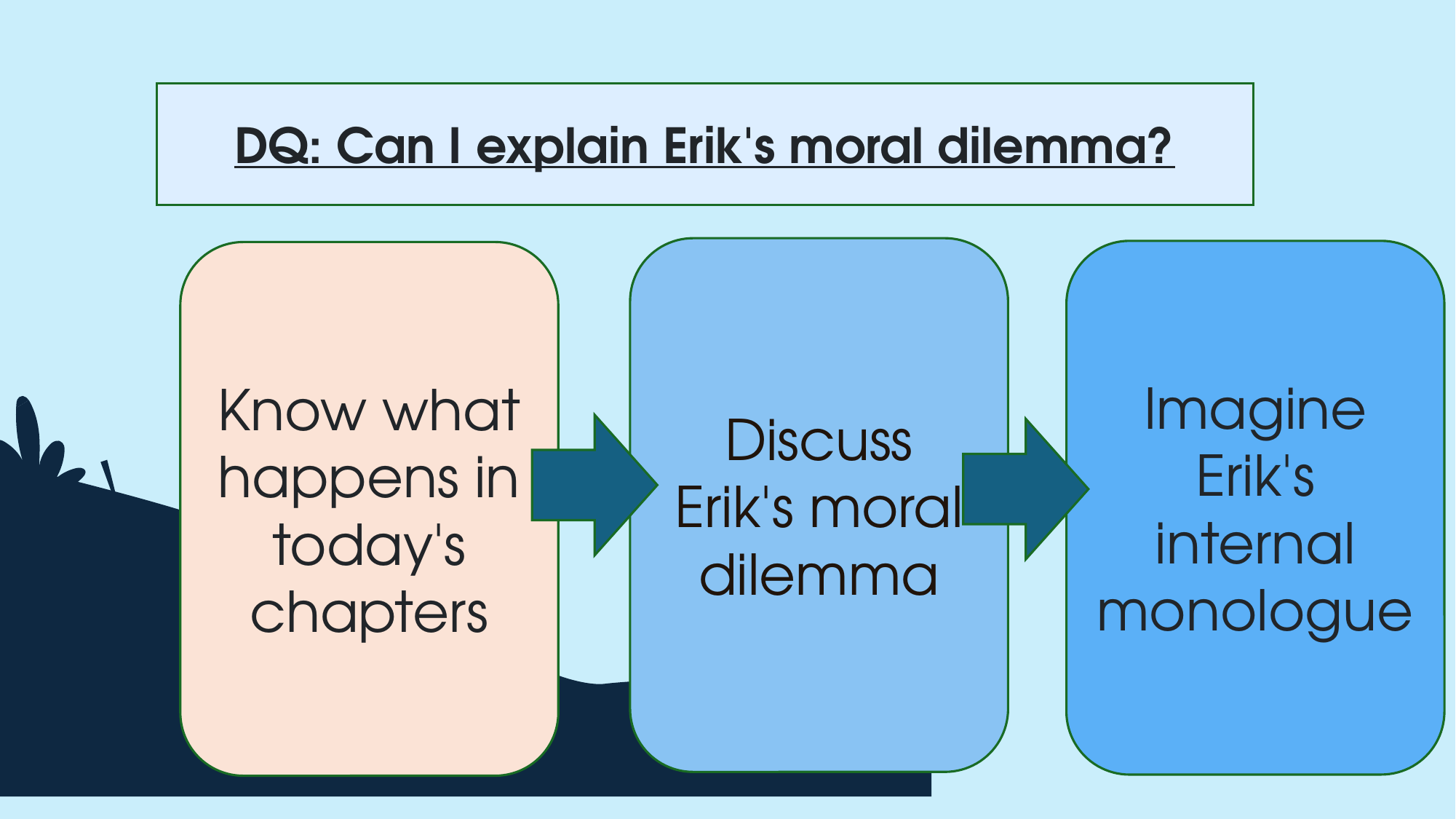

DQ: Can I explain Erik's moral dilemma?
Discuss Erik's moral dilemma
Imagine Erik's internal monologue
Know what happens in today's chapters